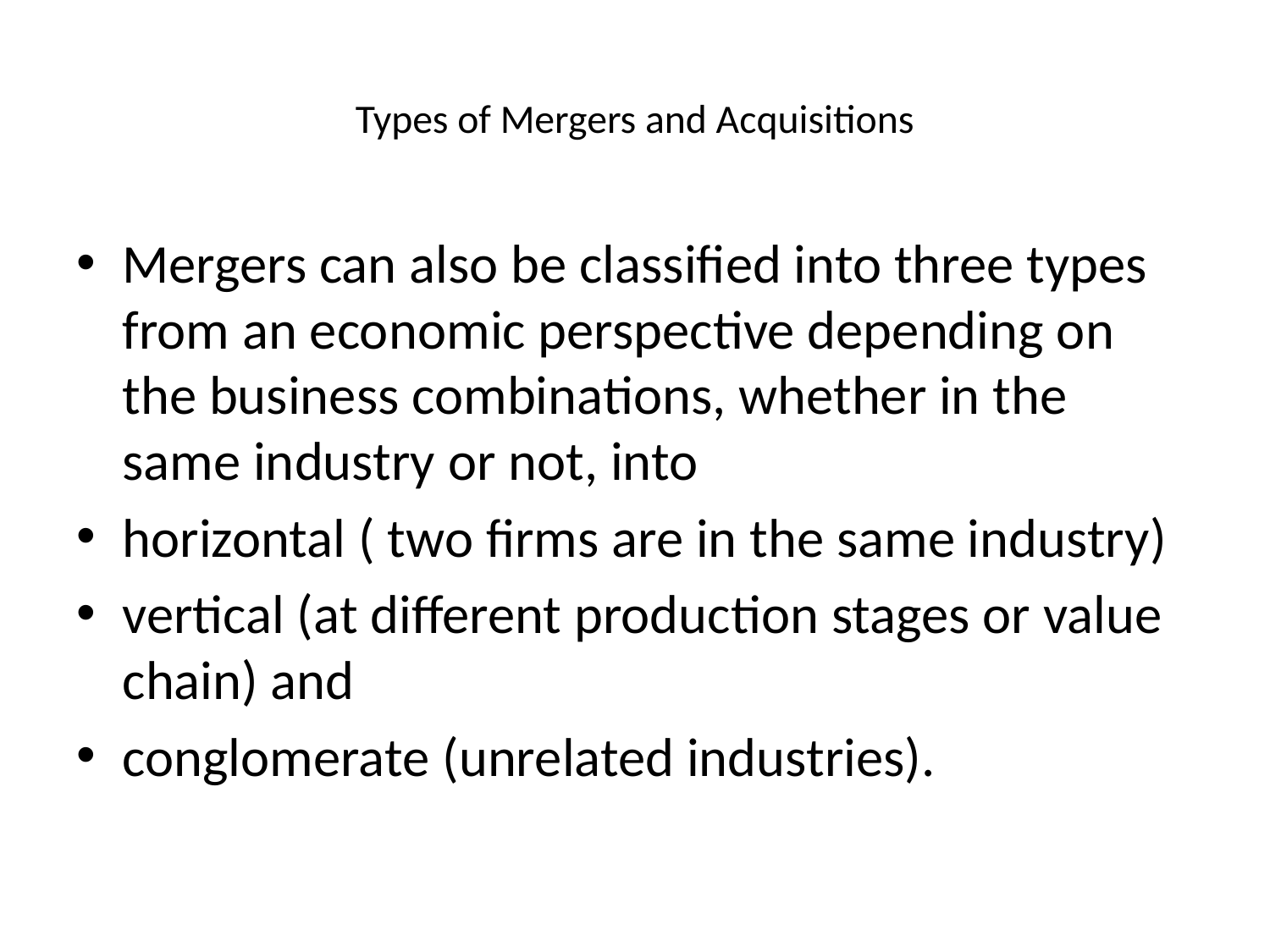

# Types of Mergers and Acquisitions
Mergers can also be classified into three types from an economic perspective depending on the business combinations, whether in the same industry or not, into
horizontal ( two firms are in the same industry)
vertical (at different production stages or value chain) and
conglomerate (unrelated industries).